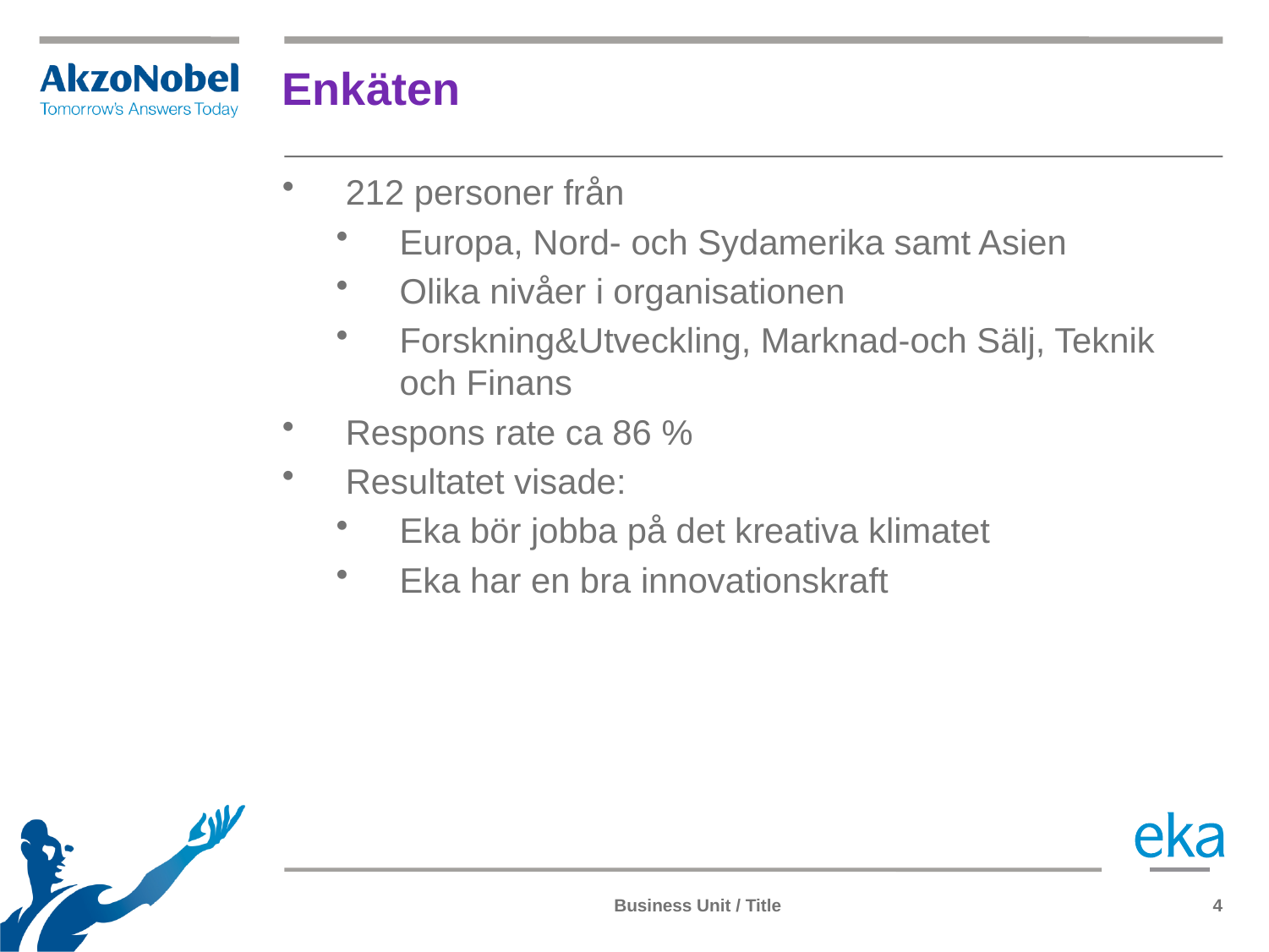

# Enkäten
212 personer från
Europa, Nord- och Sydamerika samt Asien
Olika nivåer i organisationen
Forskning&Utveckling, Marknad-och Sälj, Teknik och Finans
Respons rate ca 86 %
Resultatet visade:
Eka bör jobba på det kreativa klimatet
Eka har en bra innovationskraft

Business Unit / Title
4